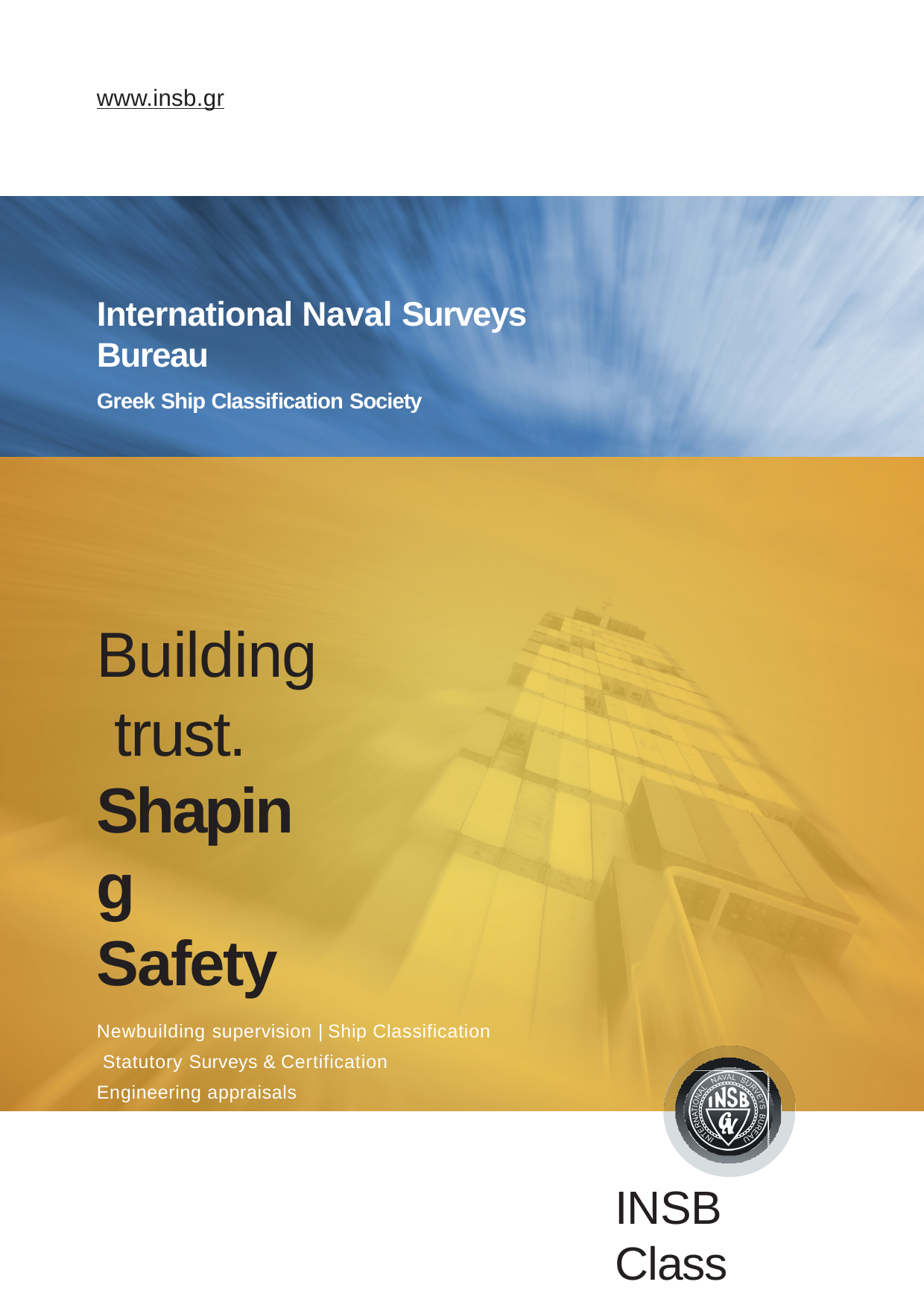

www.insb.gr

International Naval Surveys Bureau
Greek Ship Classiﬁcation Society

Building  trust.
Shaping Safety
Newbuilding supervision | Ship Classification  Statutory Surveys & Certification
Engineering appraisals  ISM/ISPS Codes & MLC, 2006

INSB Class